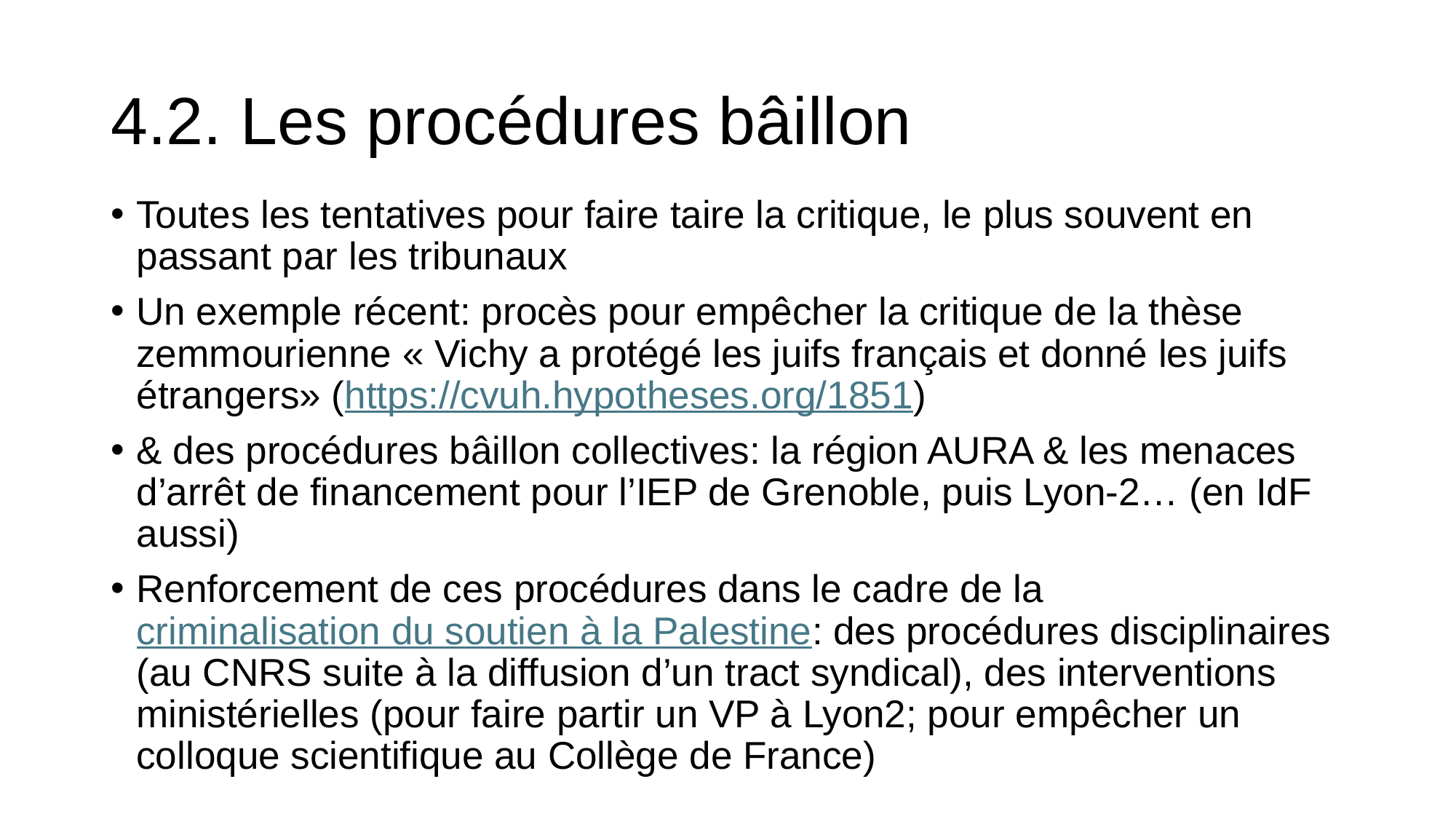

# 4.2. Les procédures bâillon
Toutes les tentatives pour faire taire la critique, le plus souvent en passant par les tribunaux
Un exemple récent: procès pour empêcher la critique de la thèse zemmourienne « Vichy a protégé les juifs français et donné les juifs étrangers» (https://cvuh.hypotheses.org/1851)
& des procédures bâillon collectives: la région AURA & les menaces d’arrêt de financement pour l’IEP de Grenoble, puis Lyon-2… (en IdF aussi)
Renforcement de ces procédures dans le cadre de la criminalisation du soutien à la Palestine: des procédures disciplinaires (au CNRS suite à la diffusion d’un tract syndical), des interventions ministérielles (pour faire partir un VP à Lyon2; pour empêcher un colloque scientifique au Collège de France)